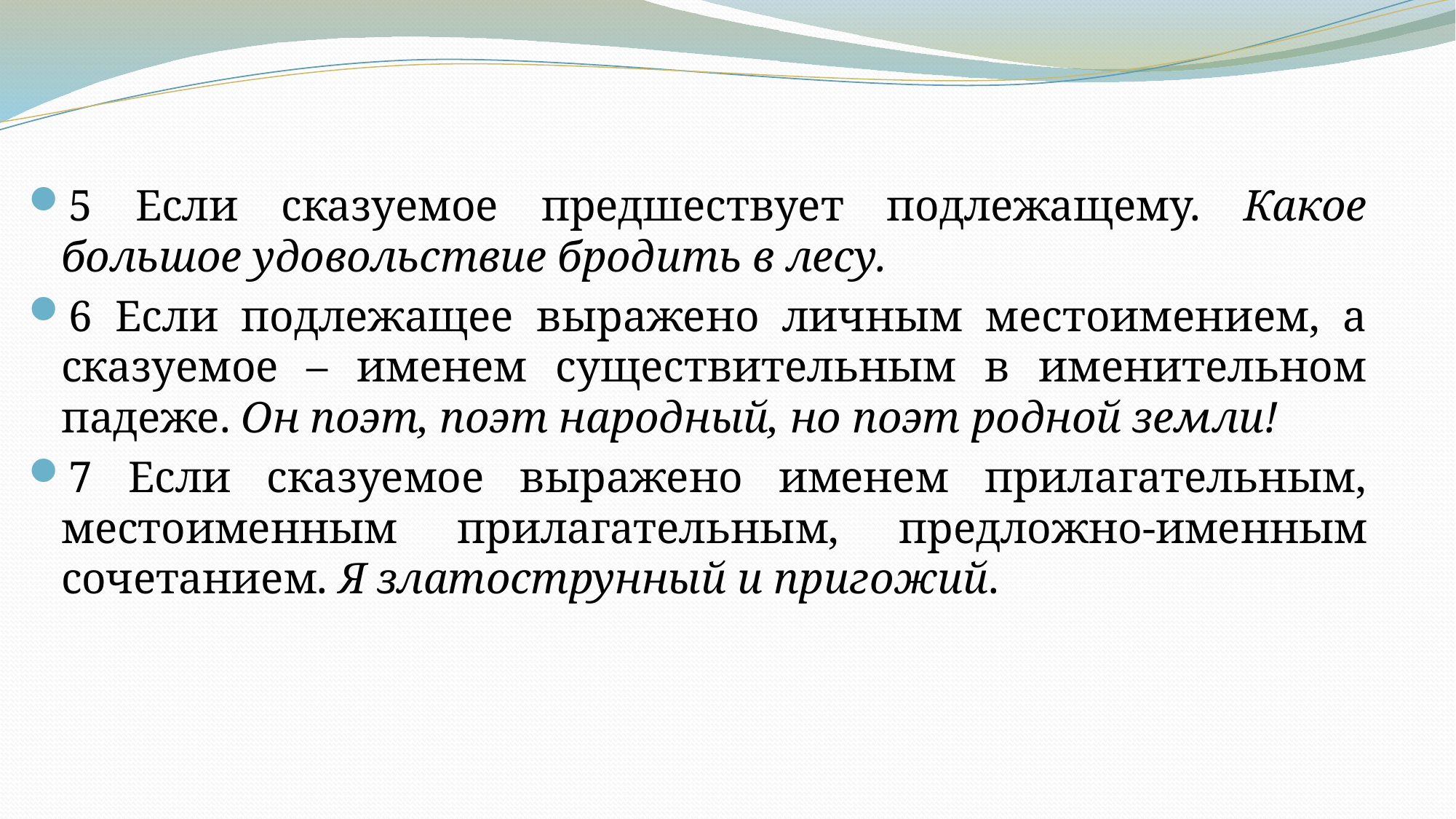

5 Если сказуемое предшествует подлежащему. Какое большое удовольствие бродить в лесу.
6 Если подлежащее выражено личным местоимением, а сказуемое – именем существительным в именительном падеже. Он поэт, поэт народный, но поэт родной земли!
7 Если сказуемое выражено именем прилагательным, местоименным прилагательным, предложно-именным сочетанием. Я златострунный и пригожий.